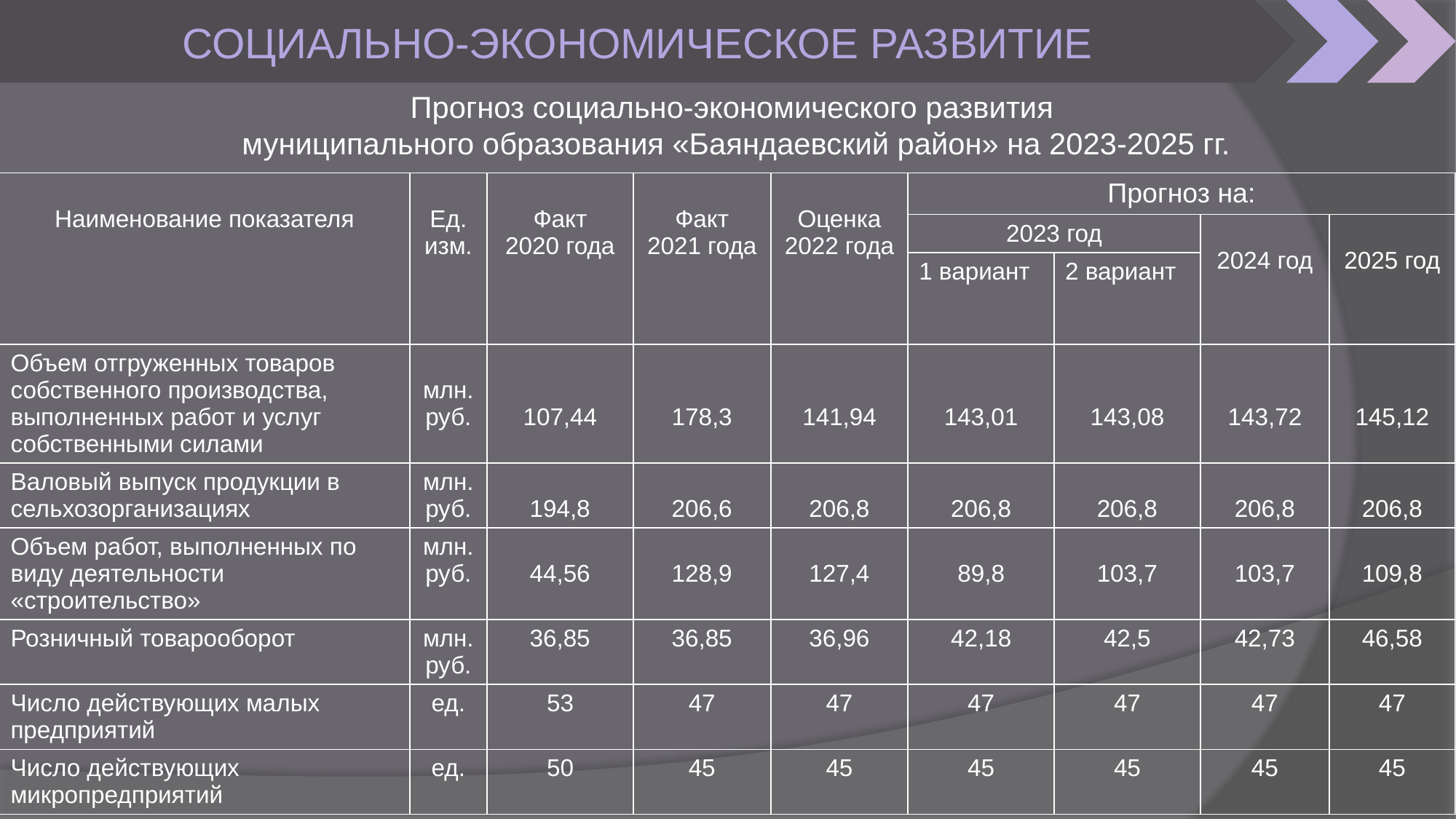

СОЦИАЛЬНО-ЭКОНОМИЧЕСКОЕ РАЗВИТИЕ

Прогноз социально-экономического развития
муниципального образования «Баяндаевский район» на 2023-2025 гг.
| Наименование показателя | Ед. изм. | Факт 2020 года | Факт 2021 года | Оценка 2022 года | Прогноз на: |  |  |  |
| --- | --- | --- | --- | --- | --- | --- | --- | --- |
|  |  |  |  |  | 2023 год |  | 2024 год | 2025 год |
|  |  |  |  |  | 1 вариант | 2 вариант |  |  |
| Объем отгруженных товаров собственного производства, выполненных работ и услуг собственными силами | млн. руб. | 107,44 | 178,3 | 141,94 | 143,01 | 143,08 | 143,72 | 145,12 |
| Валовый выпуск продукции в сельхозорганизациях | млн. руб. | 194,8 | 206,6 | 206,8 | 206,8 | 206,8 | 206,8 | 206,8 |
| Объем работ, выполненных по виду деятельности «строительство» | млн. руб. | 44,56 | 128,9 | 127,4 | 89,8 | 103,7 | 103,7 | 109,8 |
| Розничный товарооборот | млн. руб. | 36,85 | 36,85 | 36,96 | 42,18 | 42,5 | 42,73 | 46,58 |
| Число действующих малых предприятий | ед. | 53 | 47 | 47 | 47 | 47 | 47 | 47 |
| Число действующих микропредприятий | ед. | 50 | 45 | 45 | 45 | 45 | 45 | 45 |